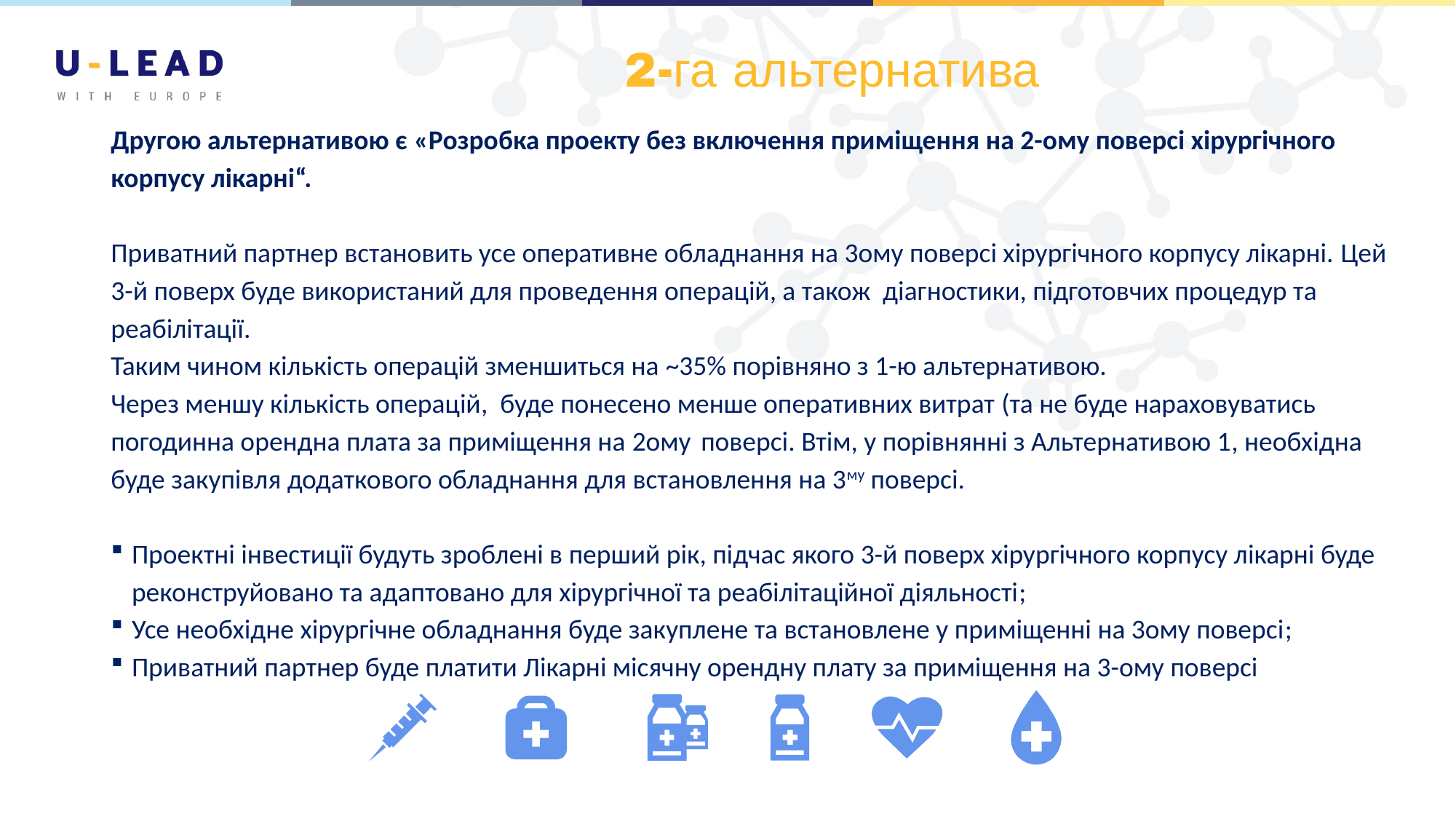

# 2-га альтернатива
Другою альтернативою є «Розробка проекту без включення приміщення на 2-ому поверсі хірургічного корпусу лікарні“.

Приватний партнер встановить усе оперативне обладнання на 3ому поверсі хірургічного корпусу лікарні. Цей 3-й поверх буде використаний для проведення операцій, а також  діагностики, підготовчих процедур та реабілітації.
Таким чином кількість операцій зменшиться на ~35% порівняно з 1-ю альтернативою.
Через меншу кількість операцій,  буде понесено менше оперативних витрат (та не буде нараховуватись погодинна орендна плата за приміщення на 2ому  поверсі. Втім, у порівнянні з Альтернативою 1, необхідна буде закупівля додаткового обладнання для встановлення на 3му поверсі.

Проектні інвестиції будуть зроблені в перший рік, підчас якого 3-й поверх хірургічного корпусу лікарні буде реконструйовано та адаптовано для хірургічної та реабілітаційної діяльності;
Усе необхідне хірургічне обладнання буде закуплене та встановлене у приміщенні на 3ому поверсі;
Приватний партнер буде платити Лікарні місячну орендну плату за приміщення на 3-ому поверсі